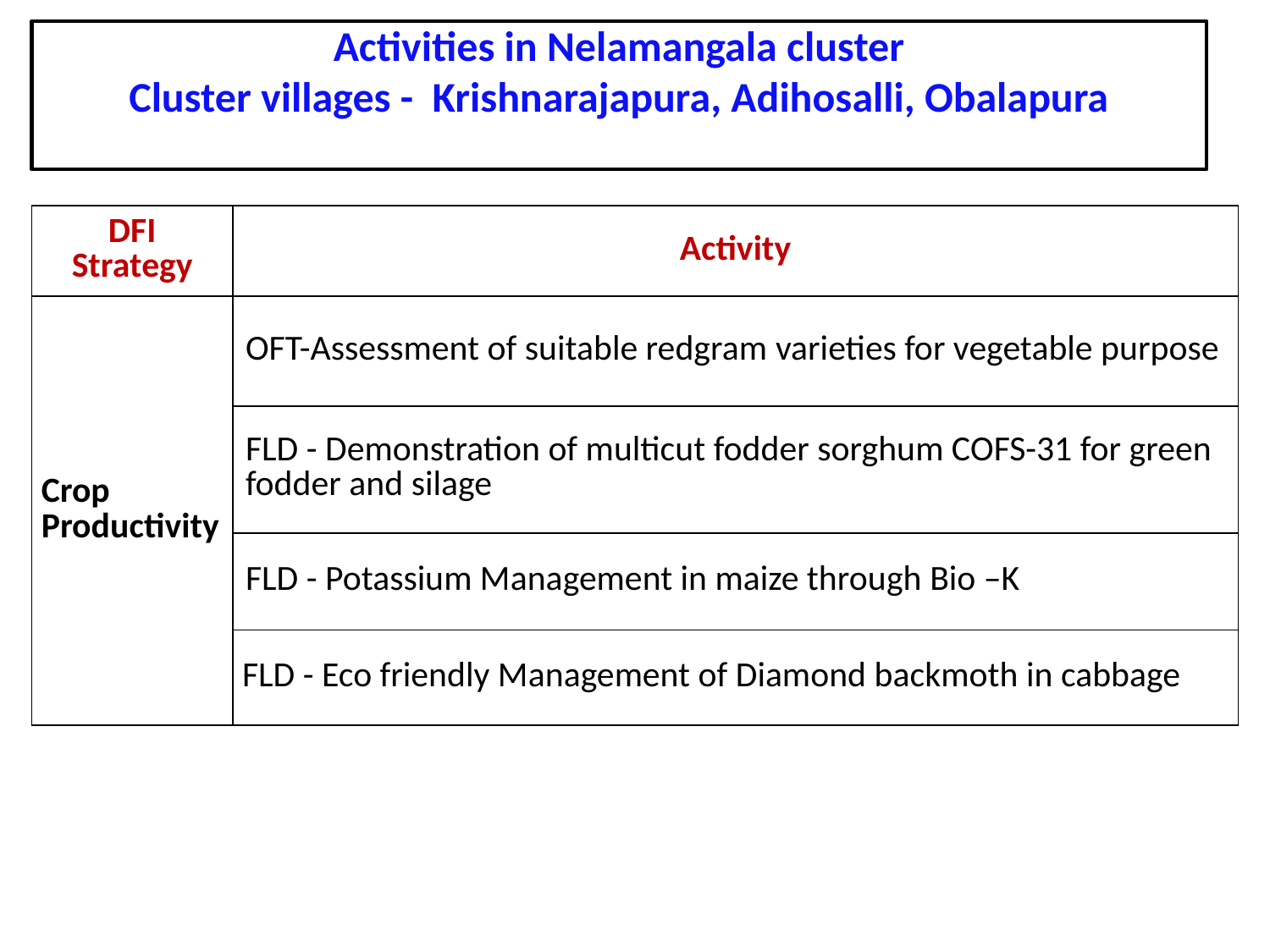

# Activities in Nelamangala cluster Cluster villages -  Krishnarajapura, Adihosalli, Obalapura
| DFI Strategy | Activity |
| --- | --- |
| Crop Productivity | OFT-Assessment of suitable redgram varieties for vegetable purpose |
|  | FLD - Demonstration of multicut fodder sorghum COFS-31 for green fodder and silage |
|  | FLD - Potassium Management in maize through Bio –K |
|  | FLD - Eco friendly Management of Diamond backmoth in cabbage |